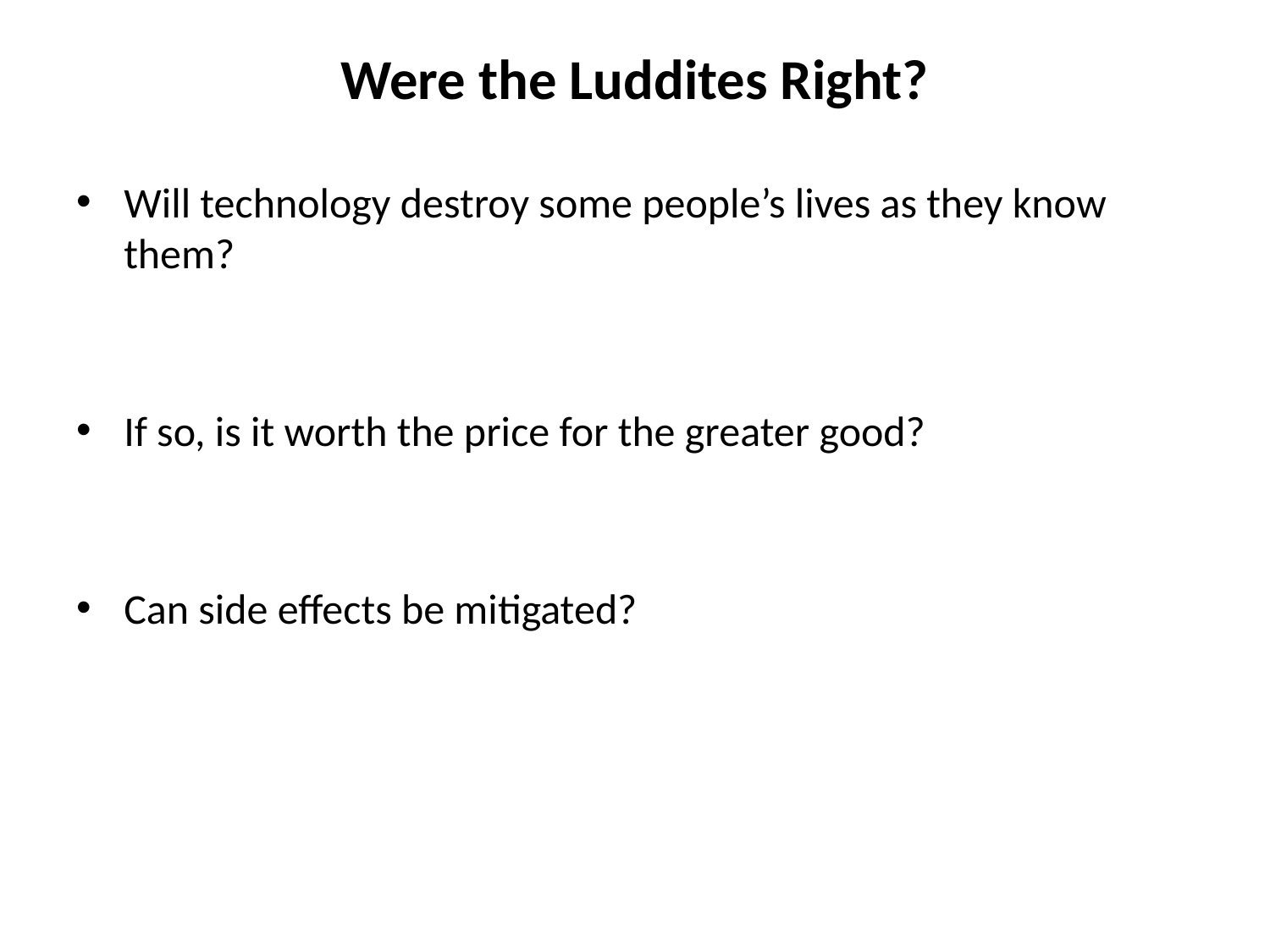

# Were the Luddites Right?
Will technology destroy some people’s lives as they know them?

If so, is it worth the price for the greater good?

Can side effects be mitigated?